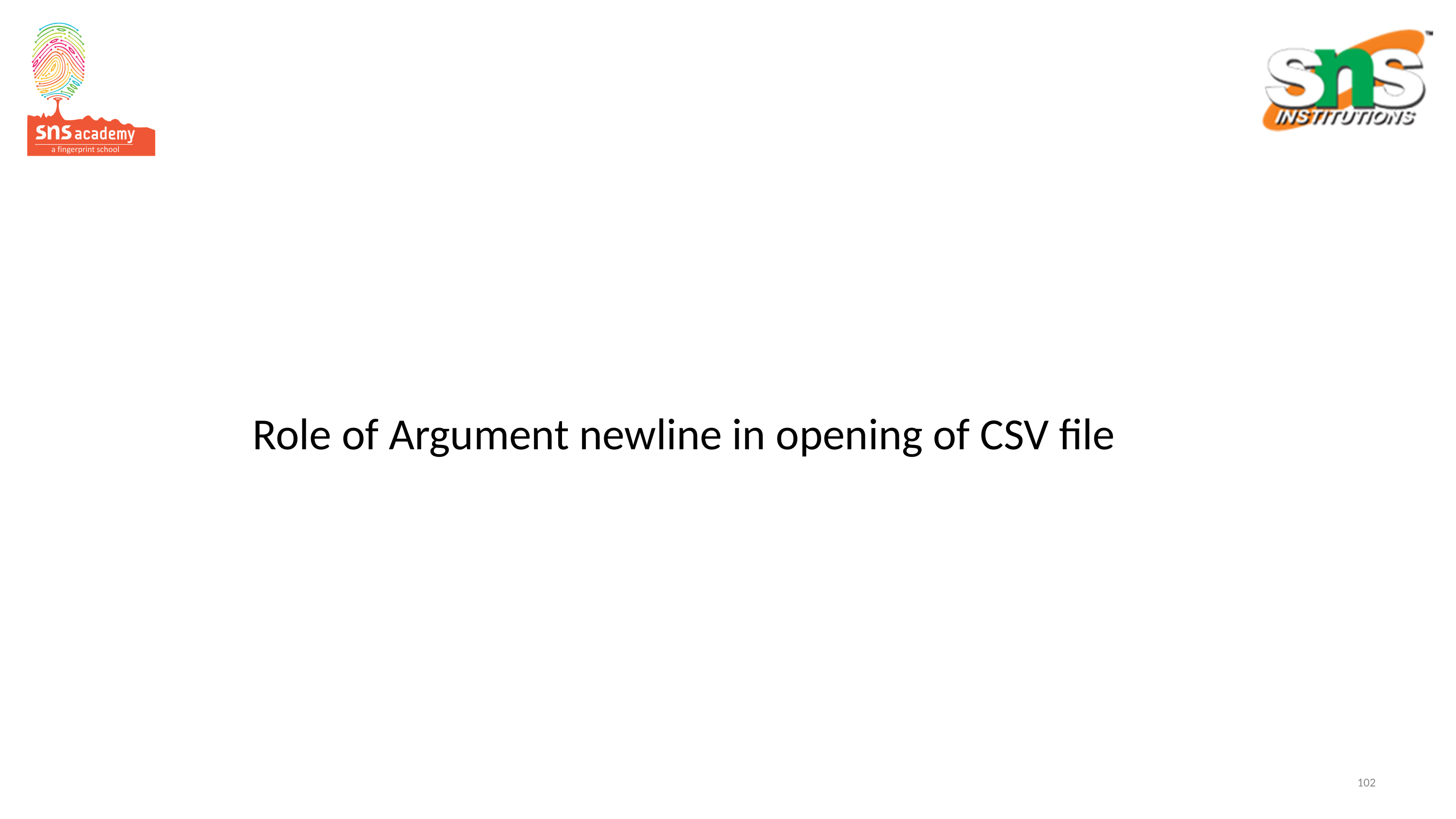

# Role of Argument newline in opening of CSV file
102